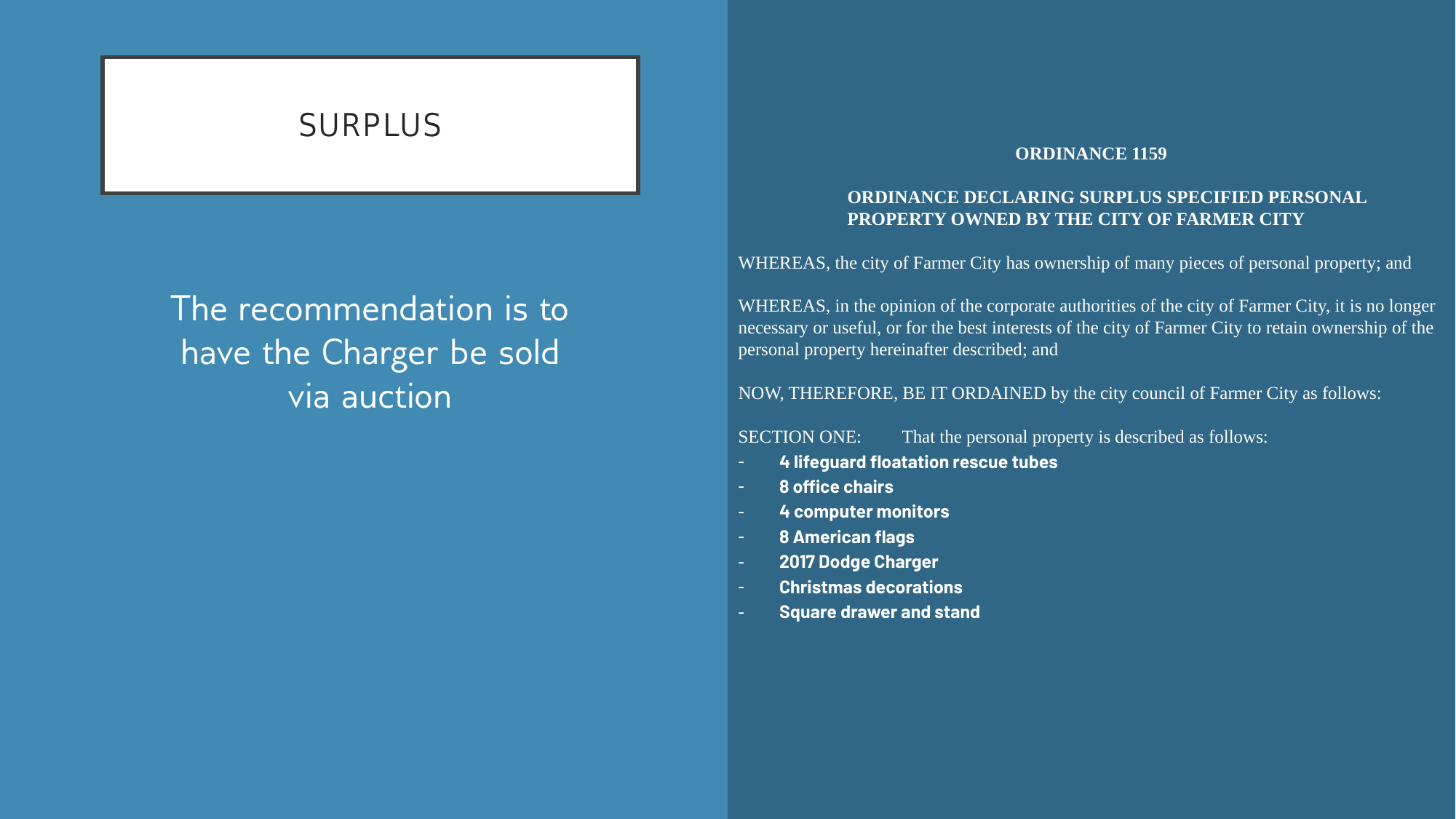

# surplus
ORDINANCE 1159

ORDINANCE DECLARING SURPLUS SPECIFIED PERSONAL PROPERTY OWNED BY THE CITY OF FARMER CITY

WHEREAS, the city of Farmer City has ownership of many pieces of personal property; and

WHEREAS, in the opinion of the corporate authorities of the city of Farmer City, it is no longer necessary or useful, or for the best interests of the city of Farmer City to retain ownership of the personal property hereinafter described; and

NOW, THEREFORE, BE IT ORDAINED by the city council of Farmer City as follows:

SECTION ONE:	That the personal property is described as follows:
4 lifeguard floatation rescue tubes
8 office chairs
4 computer monitors
8 American flags
2017 Dodge Charger
Christmas decorations
Square drawer and stand
The recommendation is to have the Charger be sold via auction